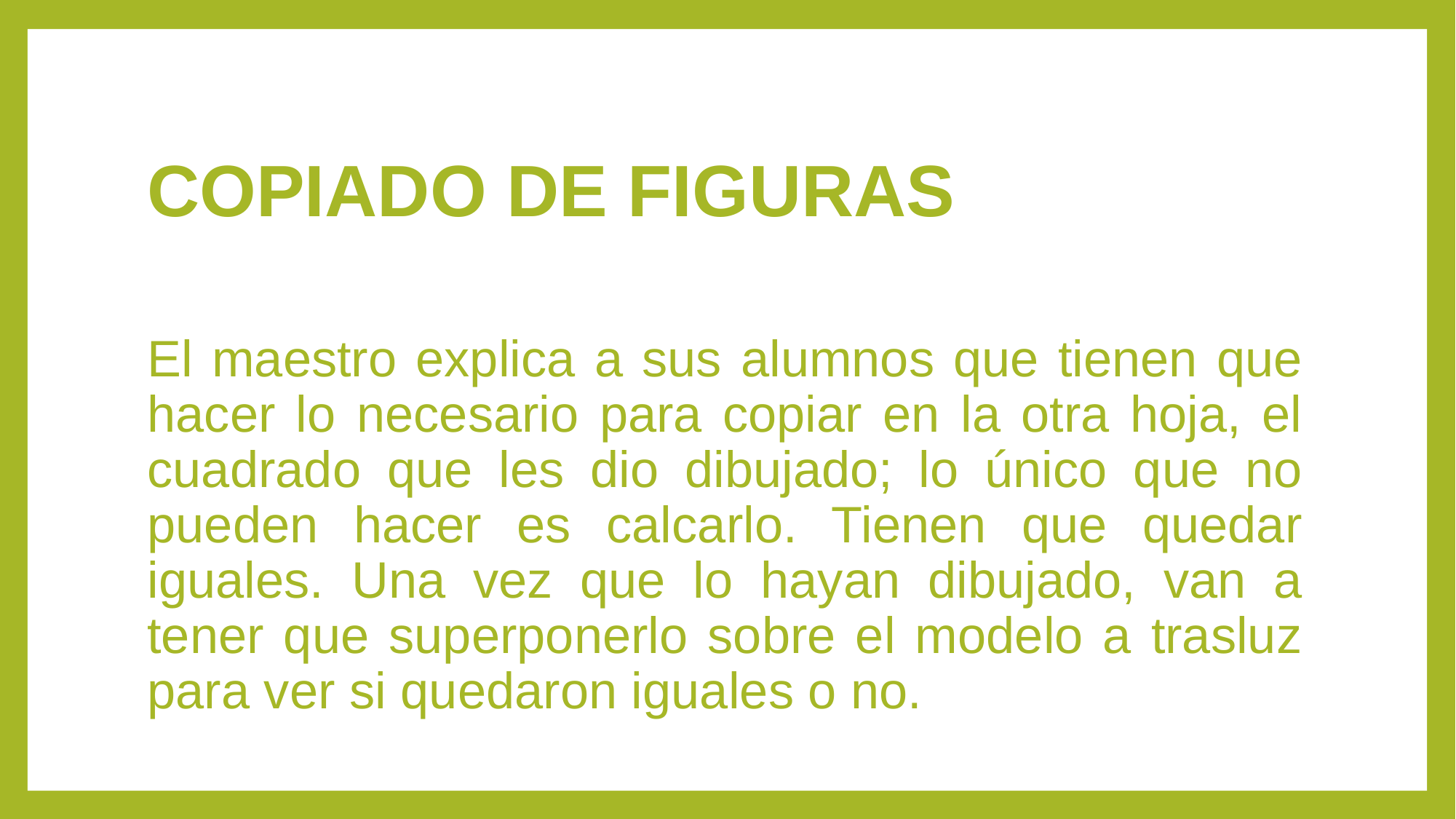

# COPIADO DE FIGURAS

El maestro explica a sus alumnos que tienen que hacer lo necesario para copiar en la otra hoja, el cuadrado que les dio dibujado; lo único que no pueden hacer es calcarlo. Tienen que quedar iguales. Una vez que lo hayan dibujado, van a tener que superponerlo sobre el modelo a trasluz para ver si quedaron iguales o no.